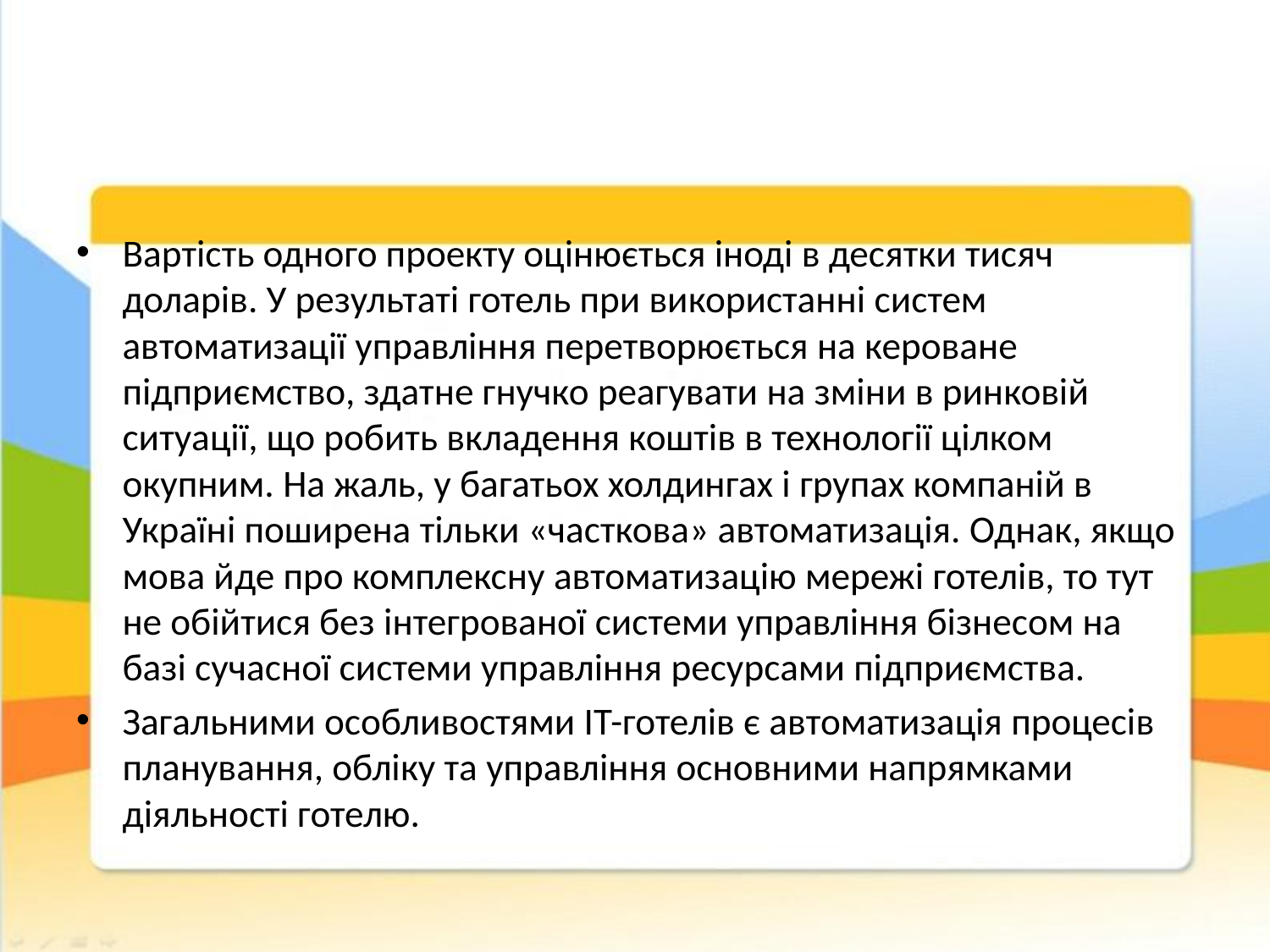

#
Вартість одного проекту оцінюється іноді в десятки тисяч доларів. У результаті готель при використанні систем автоматизації управління перетворюється на кероване підприємство, здатне гнучко реагувати на зміни в ринковій ситуації, що робить вкладення коштів в технології цілком окупним. На жаль, у багатьох холдингах і групах компаній в Україні поширена тільки «часткова» автоматизація. Однак, якщо мова йде про комплексну автоматизацію мережі готелів, то тут не обійтися без інтегрованої системи управління бізнесом на базі сучасної системи управління ресурсами підприємства.
Загальними особливостями ІТ-готелів є автоматизація процесів планування, обліку та управління основними напрямками діяльності готелю.